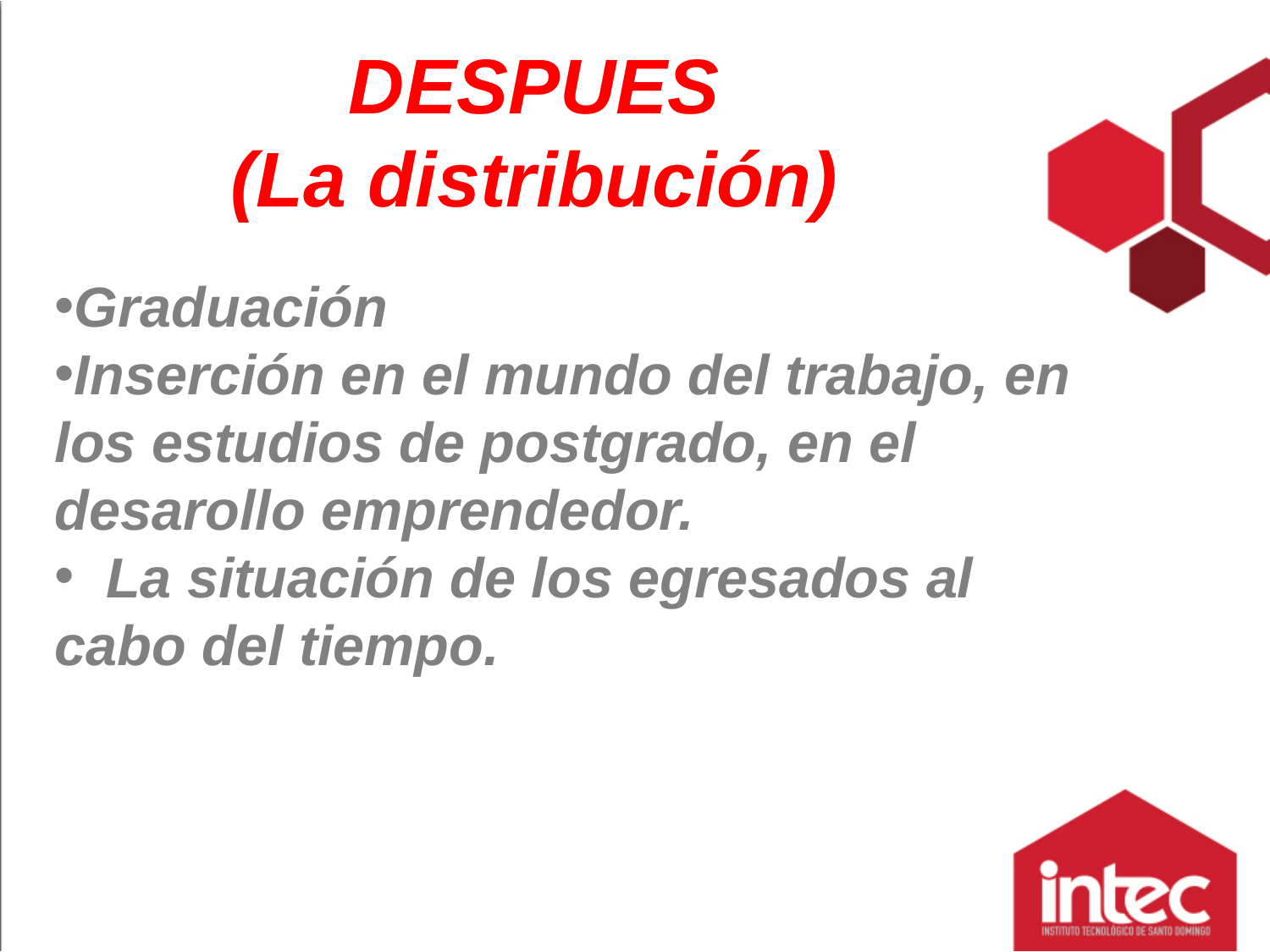

# DESPUES (La distribución)
Graduación
Inserción en el mundo del trabajo, en los estudios de postgrado, en el desarollo emprendedor.
  La situación de los egresados al cabo del tiempo.